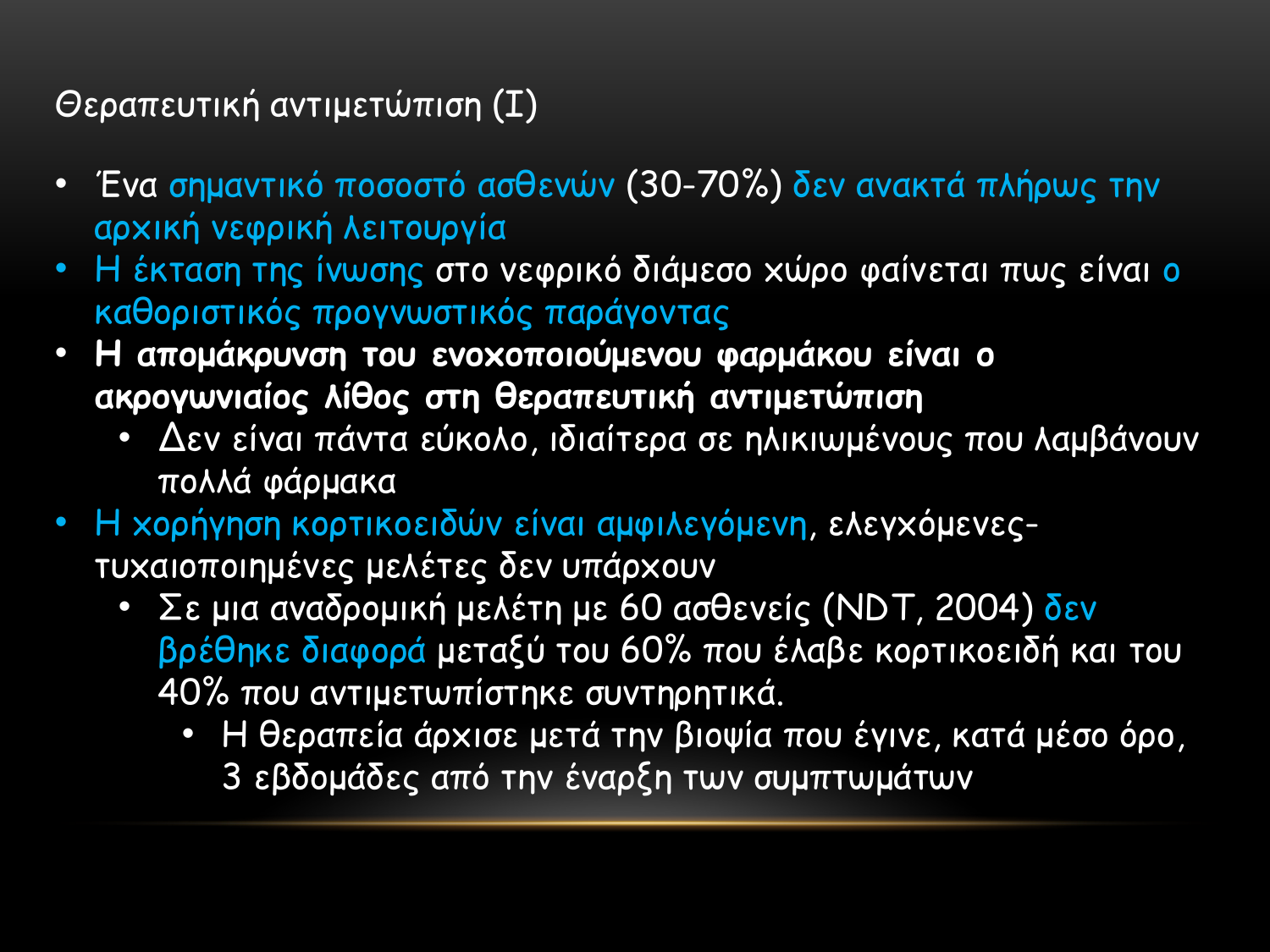

Θεραπευτική αντιμετώπιση (Ι)

Ένα σημαντικό ποσοστό ασθενών (30-70%) δεν ανακτά πλήρως την αρχική νεφρική λειτουργία
Η έκταση της ίνωσης στο νεφρικό διάμεσο χώρο φαίνεται πως είναι ο καθοριστικός προγνωστικός παράγοντας
Η απομάκρυνση του ενοχοποιούμενου φαρμάκου είναι ο ακρογωνιαίος λίθος στη θεραπευτική αντιμετώπιση
Δεν είναι πάντα εύκολο, ιδιαίτερα σε ηλικιωμένους που λαμβάνουν πολλά φάρμακα
Η χορήγηση κορτικοειδών είναι αμφιλεγόμενη, ελεγχόμενες-τυχαιοποιημένες μελέτες δεν υπάρχουν
Σε μια αναδρομική μελέτη με 60 ασθενείς (NDT, 2004) δεν βρέθηκε διαφορά μεταξύ του 60% που έλαβε κορτικοειδή και του 40% που αντιμετωπίστηκε συντηρητικά.
Η θεραπεία άρχισε μετά την βιοψία που έγινε, κατά μέσο όρο, 3 εβδομάδες από την έναρξη των συμπτωμάτων